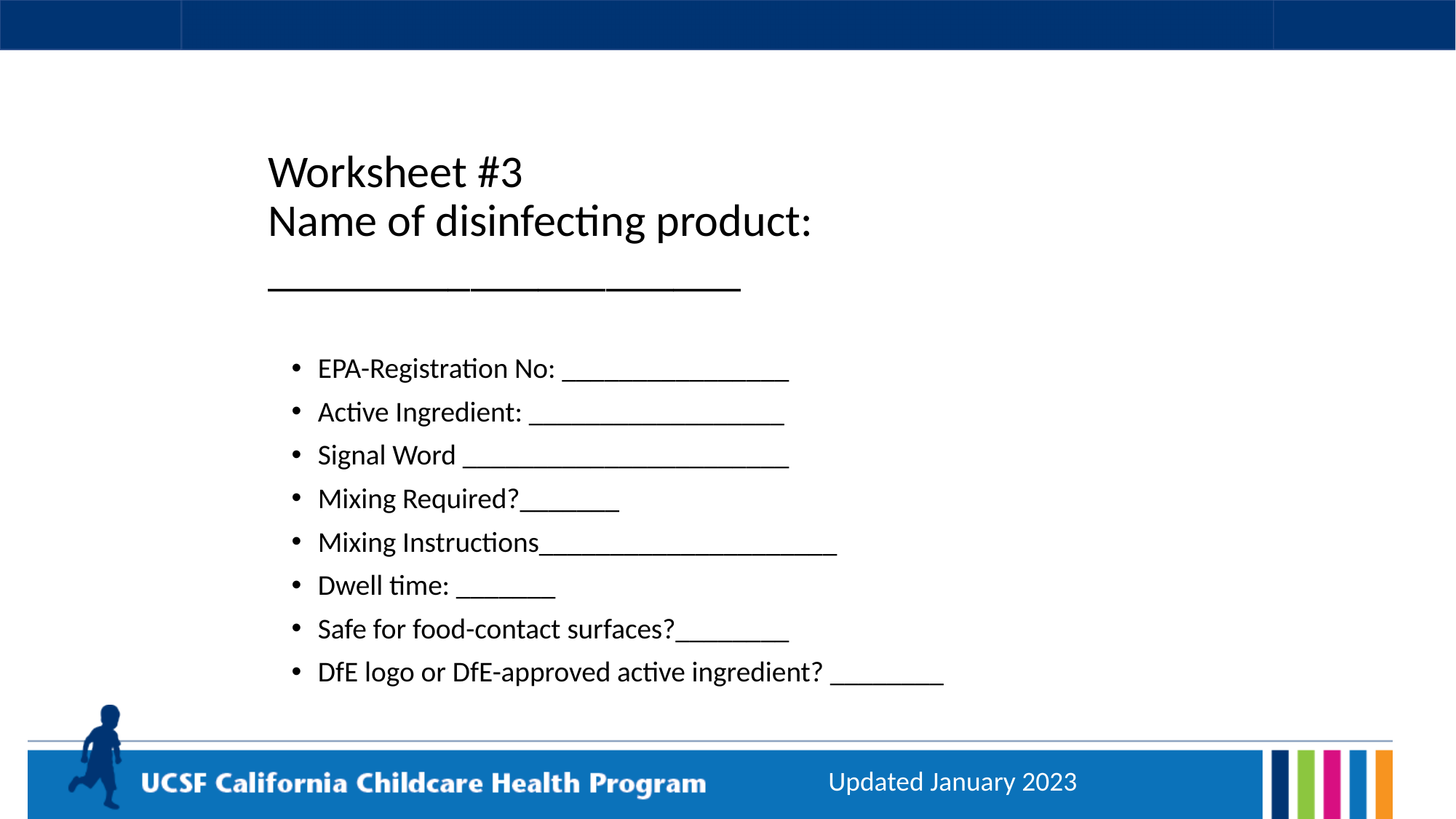

# Worksheet #3 Name of disinfecting product: _____________________
EPA-Registration No: ________________
Active Ingredient: __________________
Signal Word _______________________
Mixing Required?_______
Mixing Instructions_____________________
Dwell time: _______
Safe for food-contact surfaces?________
DfE logo or DfE-approved active ingredient? ________

Updated January 2023